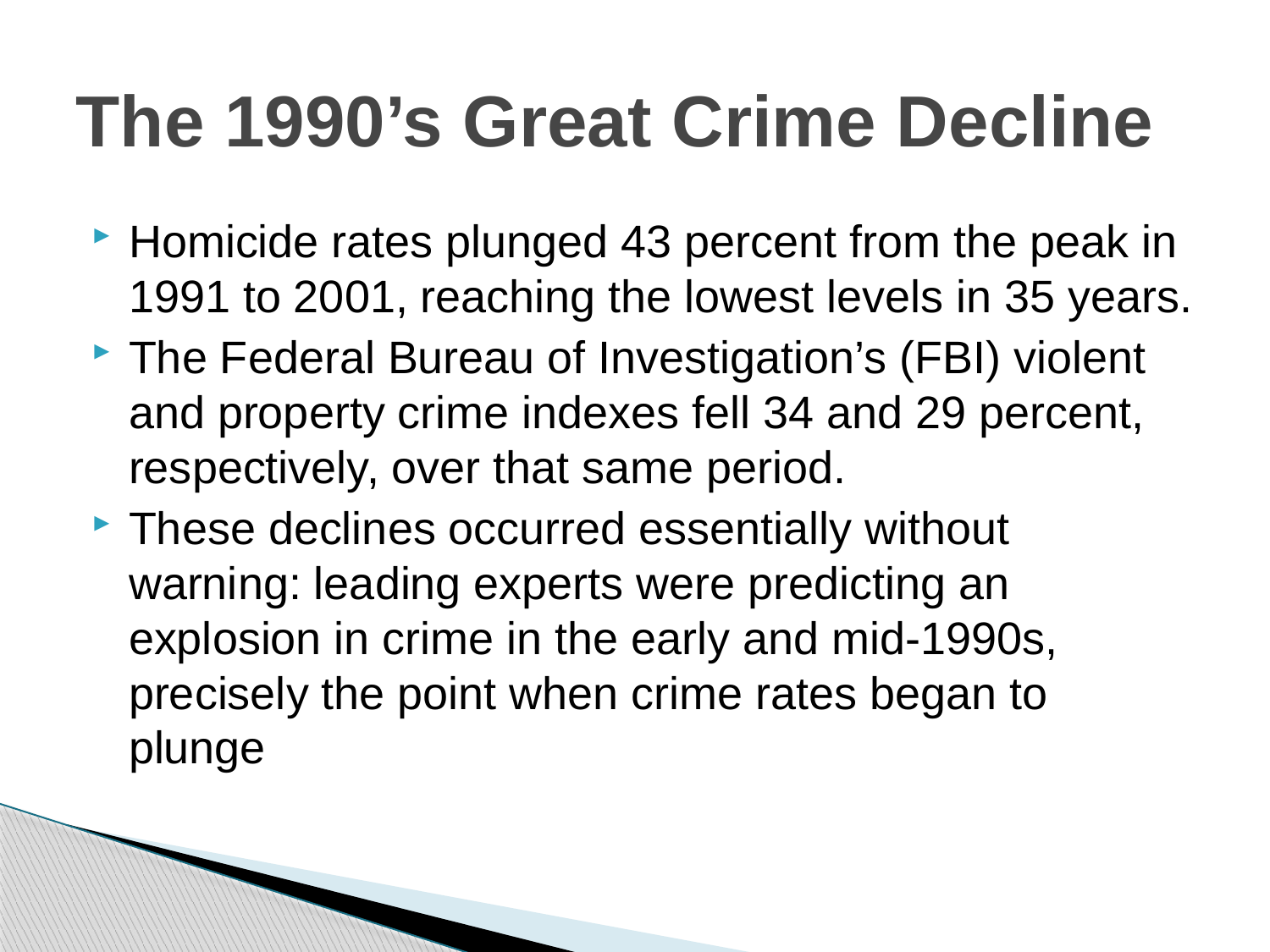

# The 1990’s Great Crime Decline
Homicide rates plunged 43 percent from the peak in 1991 to 2001, reaching the lowest levels in 35 years.
The Federal Bureau of Investigation’s (FBI) violent and property crime indexes fell 34 and 29 percent, respectively, over that same period.
These declines occurred essentially without warning: leading experts were predicting an explosion in crime in the early and mid-1990s, precisely the point when crime rates began to plunge